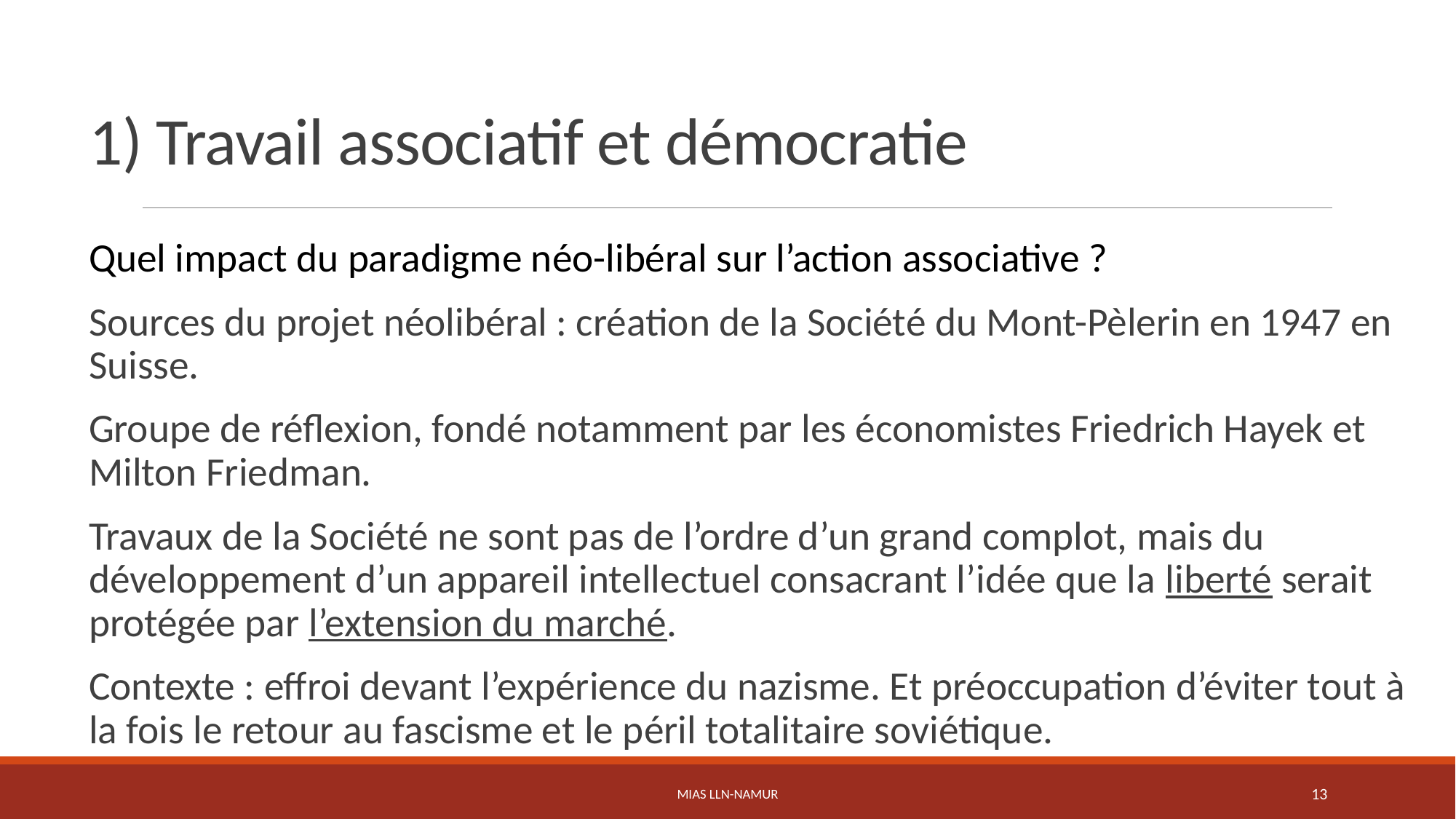

# 1) Travail associatif et démocratie
Quel impact du paradigme néo-libéral sur l’action associative ?
Sources du projet néolibéral : création de la Société du Mont-Pèlerin en 1947 en Suisse.
Groupe de réflexion, fondé notamment par les économistes Friedrich Hayek et Milton Friedman.
Travaux de la Société ne sont pas de l’ordre d’un grand complot, mais du développement d’un appareil intellectuel consacrant l’idée que la liberté serait protégée par l’extension du marché.
Contexte : effroi devant l’expérience du nazisme. Et préoccupation d’éviter tout à la fois le retour au fascisme et le péril totalitaire soviétique.

MIAS LLN-Namur
13